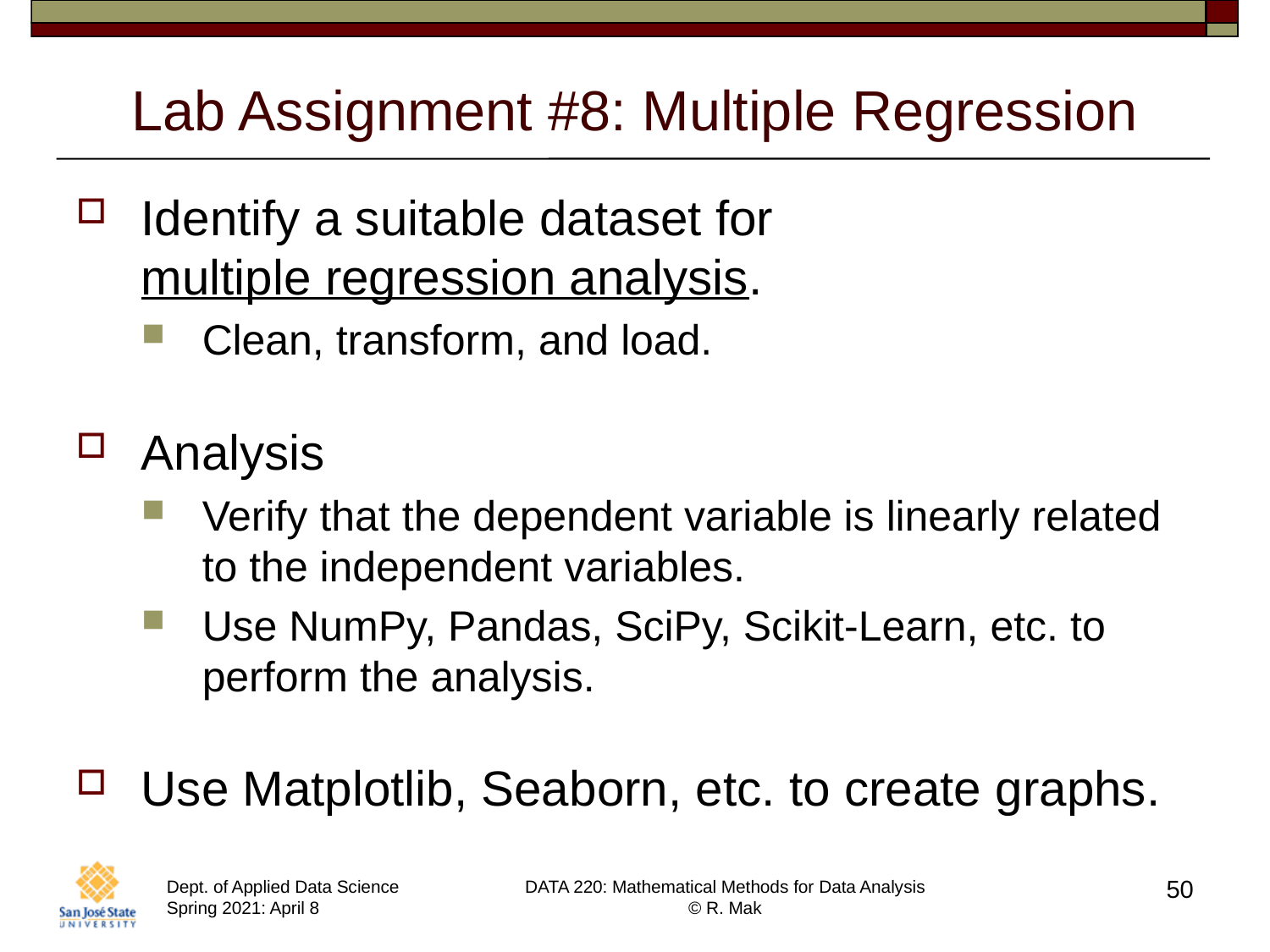

# Lab Assignment #8: Multiple Regression
Identify a suitable dataset for
multiple regression analysis.
Clean, transform, and load.

Analysis
Verify that the dependent variable is linearly related to the independent variables.
Use NumPy, Pandas, SciPy, Scikit-Learn, etc. to perform the analysis.

Use Matplotlib, Seaborn, etc. to create graphs.
50